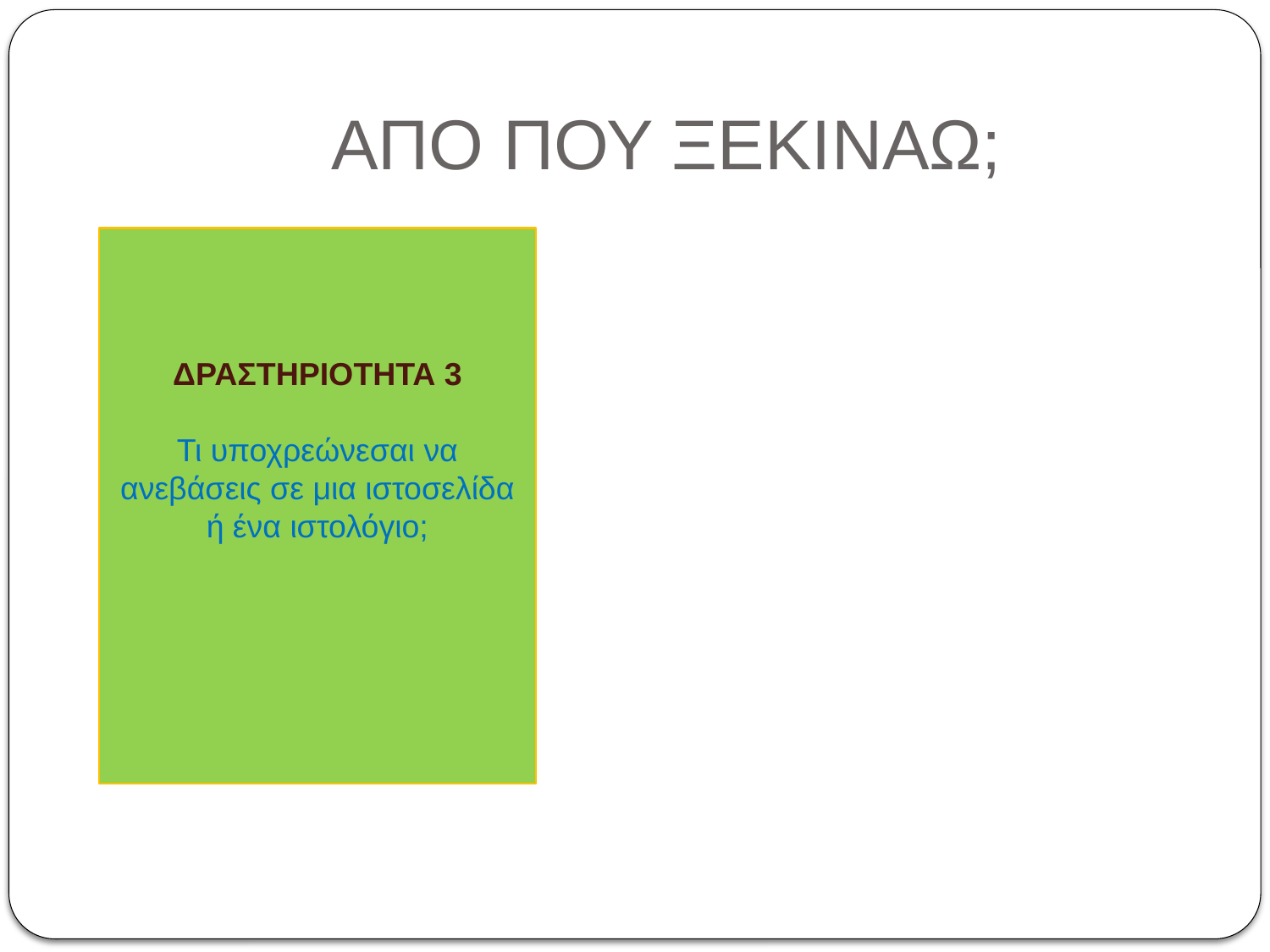

# ΑΠΟ ΠΟΥ ΞΕΚΙΝΑΩ;
ΔΡΑΣΤΗΡΙΟΤΗΤΑ 3

Τι υποχρεώνεσαι να ανεβάσεις σε μια ιστοσελίδα ή ένα ιστολόγιο;